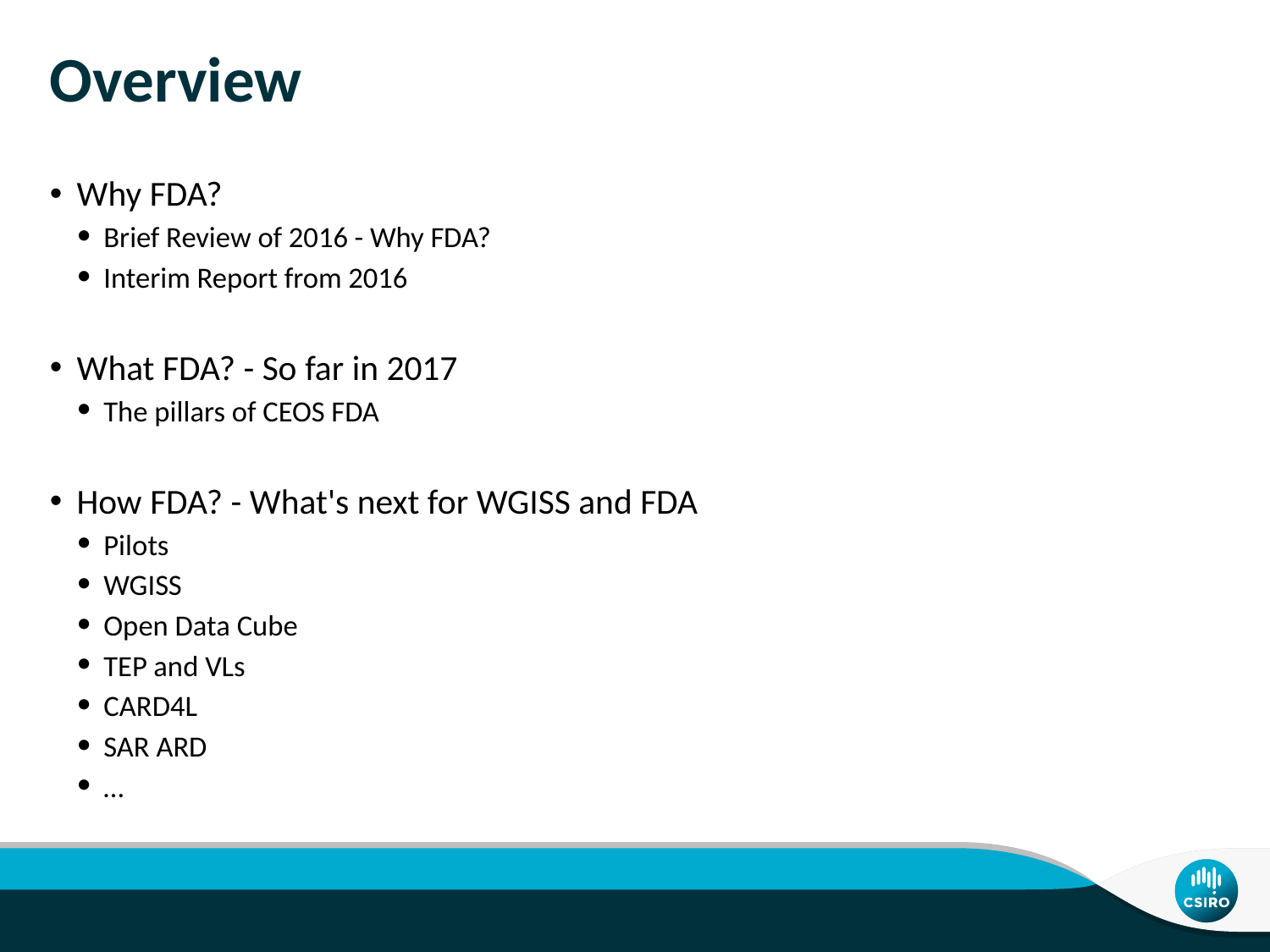

# Overview
Why FDA?
Brief Review of 2016 - Why FDA?
Interim Report from 2016

What FDA? - So far in 2017
The pillars of CEOS FDA

How FDA? - What's next for WGISS and FDA
Pilots
WGISS
Open Data Cube
TEP and VLs
CARD4L
SAR ARD
…